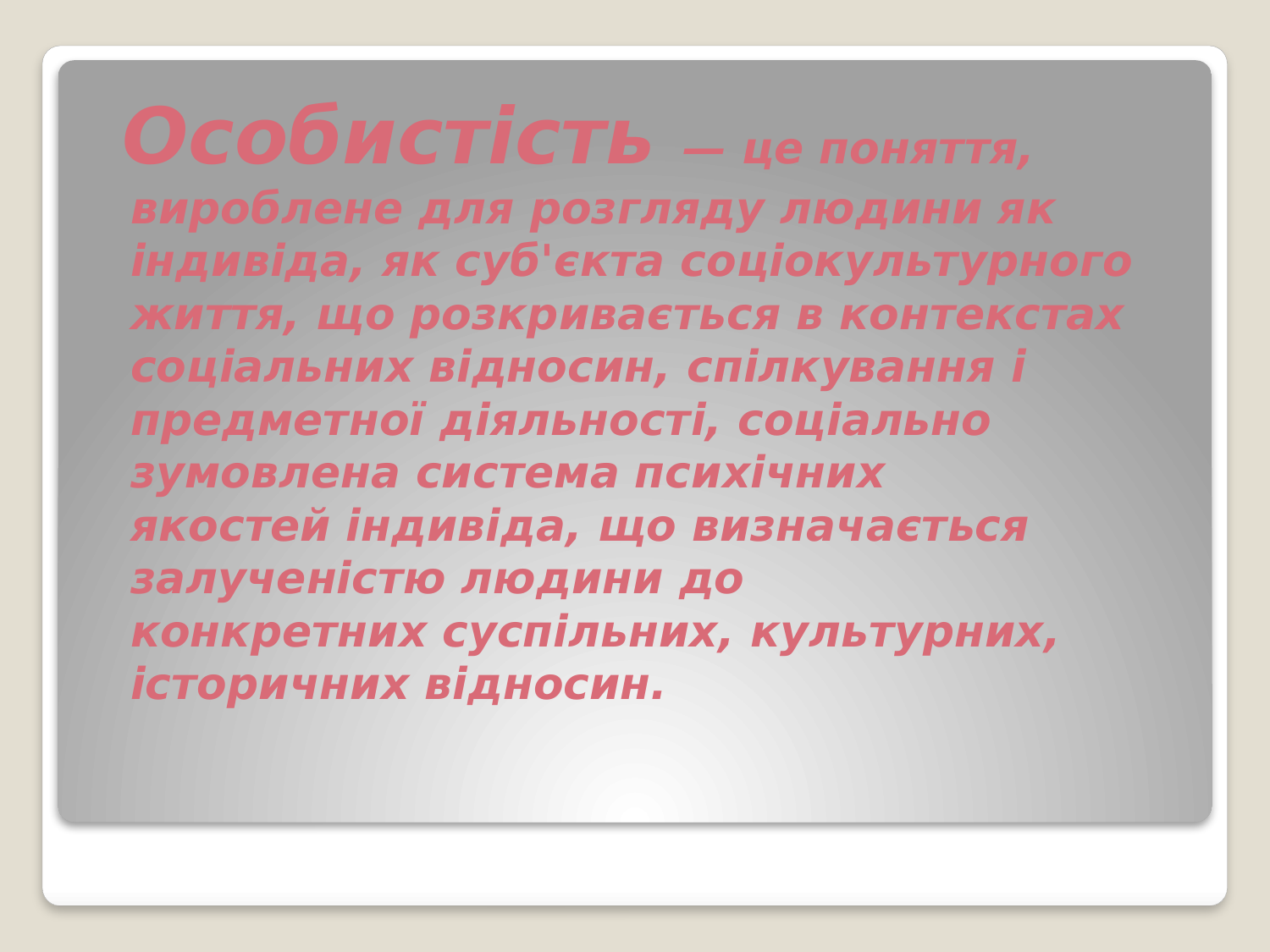

Особистість — це поняття, вироблене для розгляду людини як індивіда, як суб'єкта соціокультурного життя, що розкривається в контекстах соціальних відносин, спілкування і предметної діяльності, соціально зумовлена система психічних якостей індивіда, що визначається залученістю людини до конкретних суспільних, культурних, історичних відносин.